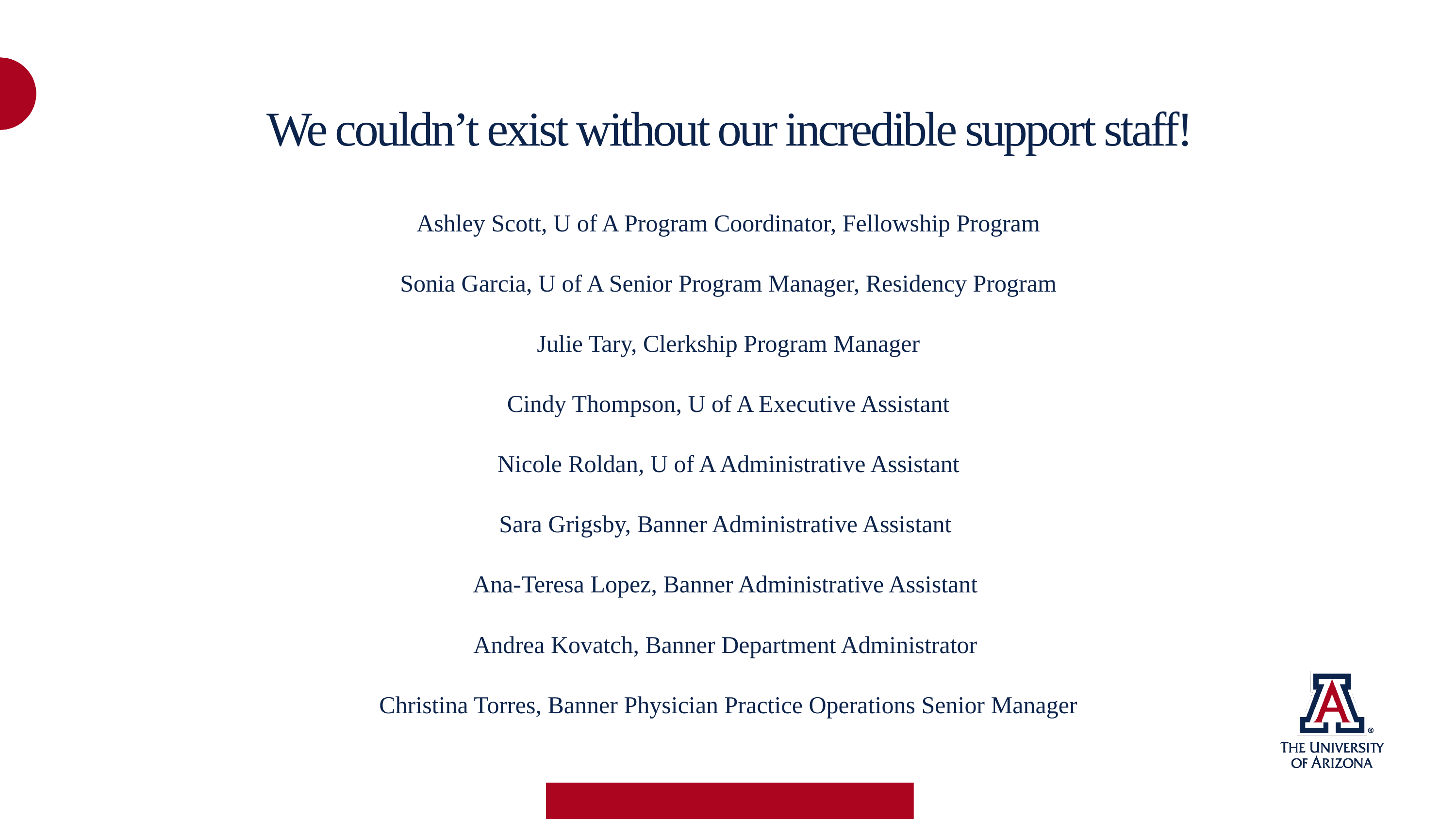

We couldn’t exist without our incredible support staff!

Ashley Scott, U of A Program Coordinator, Fellowship Program

Sonia Garcia, U of A Senior Program Manager, Residency Program

Julie Tary, Clerkship Program Manager

Cindy Thompson, U of A Executive Assistant

Nicole Roldan, U of A Administrative Assistant

Sara Grigsby, Banner Administrative Assistant

Ana-Teresa Lopez, Banner Administrative Assistant

Andrea Kovatch, Banner Department Administrator

Christina Torres, Banner Physician Practice Operations Senior Manager